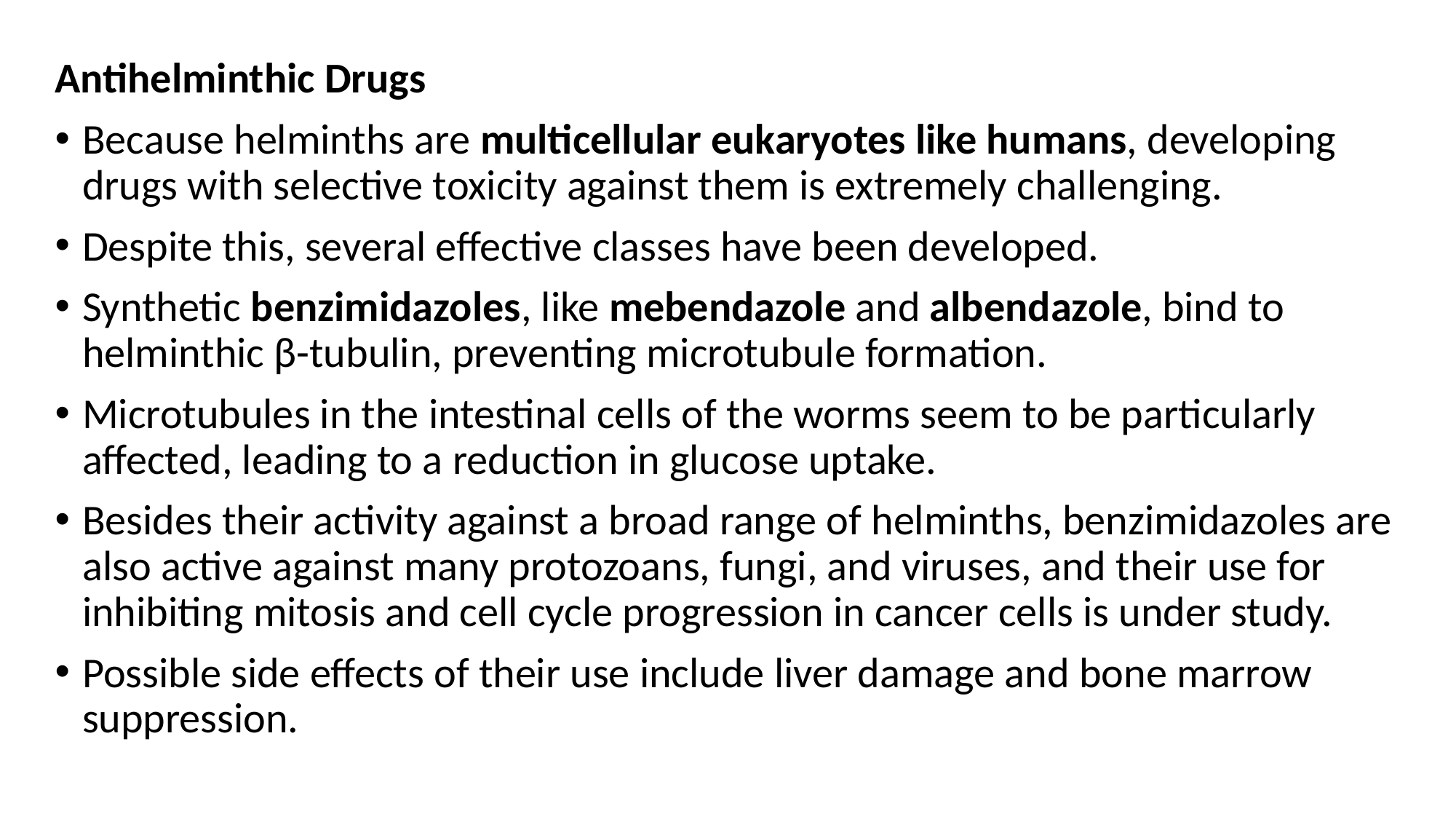

Antihelminthic Drugs
Because helminths are multicellular eukaryotes like humans, developing drugs with selective toxicity against them is extremely challenging.
Despite this, several effective classes have been developed.
Synthetic benzimidazoles, like mebendazole and albendazole, bind to helminthic β-tubulin, preventing microtubule formation.
Microtubules in the intestinal cells of the worms seem to be particularly affected, leading to a reduction in glucose uptake.
Besides their activity against a broad range of helminths, benzimidazoles are also active against many protozoans, fungi, and viruses, and their use for inhibiting mitosis and cell cycle progression in cancer cells is under study.
Possible side effects of their use include liver damage and bone marrow suppression.